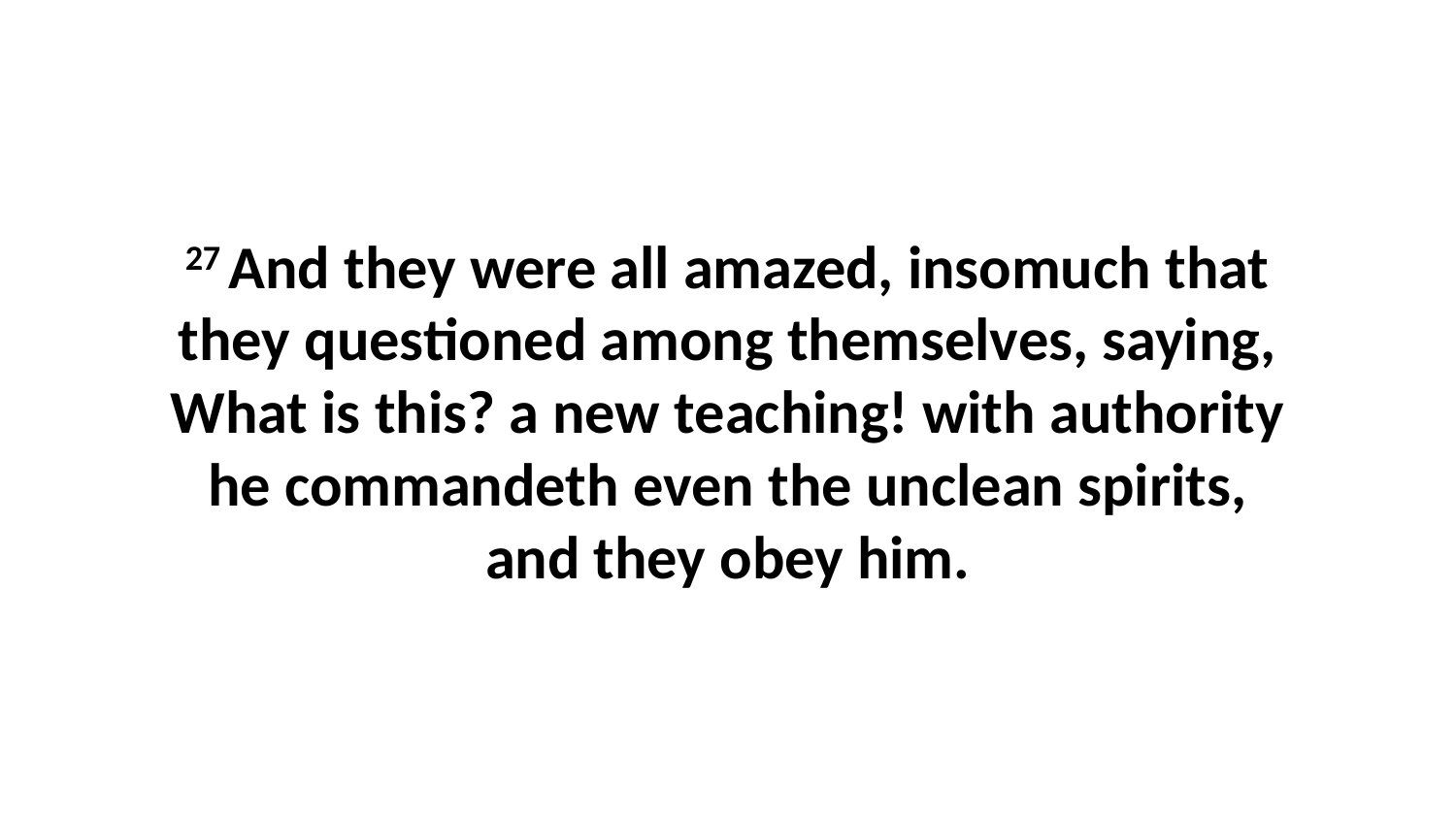

27 And they were all amazed, insomuch that they questioned among themselves, saying, What is this? a new teaching! with authority he commandeth even the unclean spirits, and they obey him.